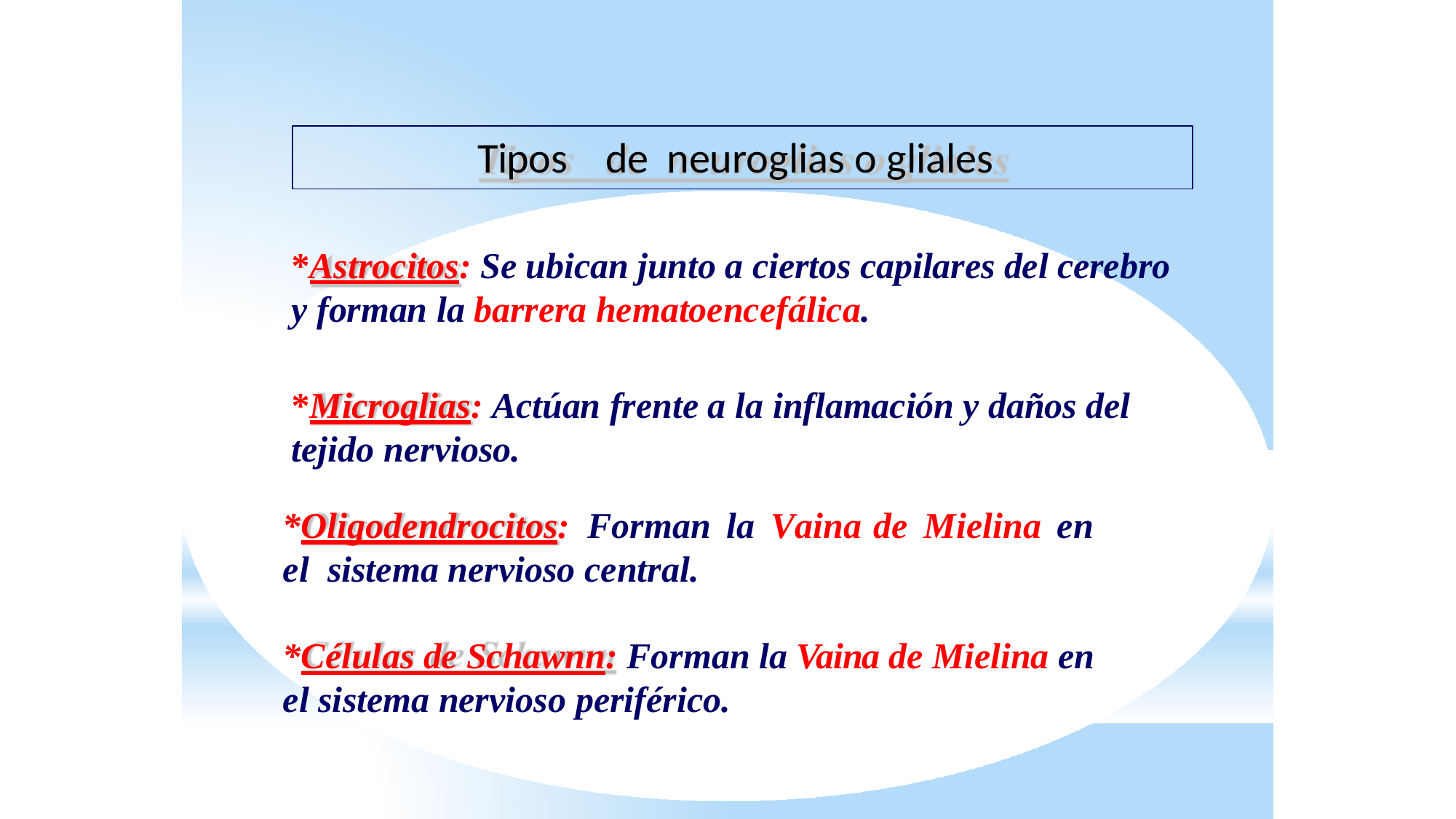

# Tipos	de	neuroglias o gliales

*Astrocitos: Se ubican junto a ciertos capilares del cerebro  y forman la barrera hematoencefálica.

*Microglias: Actúan frente a la inflamación y daños del  tejido nervioso.
*Oligodendrocitos:	Forman	la	Vaina	de	Mielina	en	el  sistema nervioso central.

*Células de Schawnn: Forman la Vaina de Mielina en  el sistema nervioso periférico.